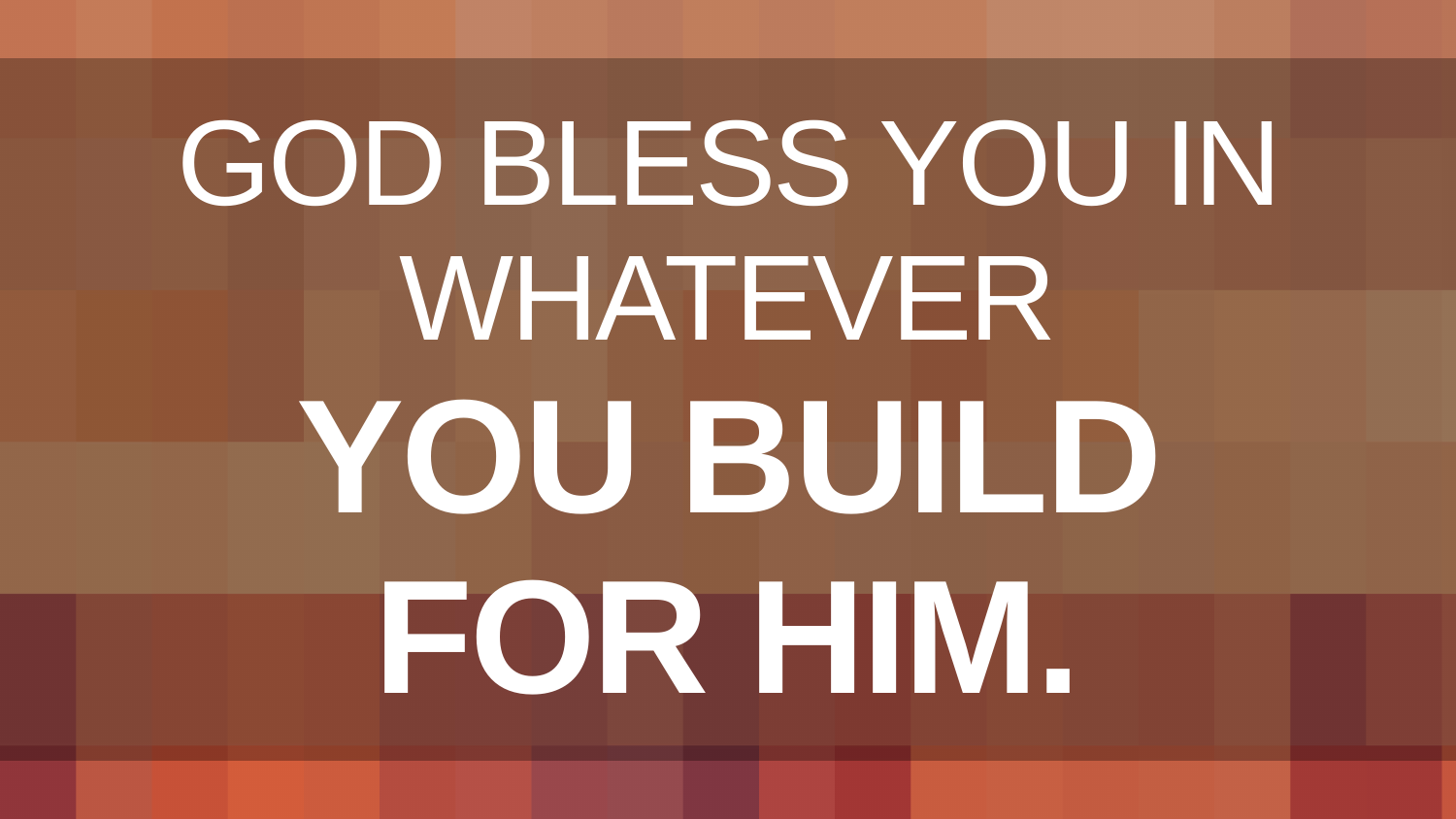

# GOD BLESS YOU IN WHATEVER YOU BUILD FOR HIM.